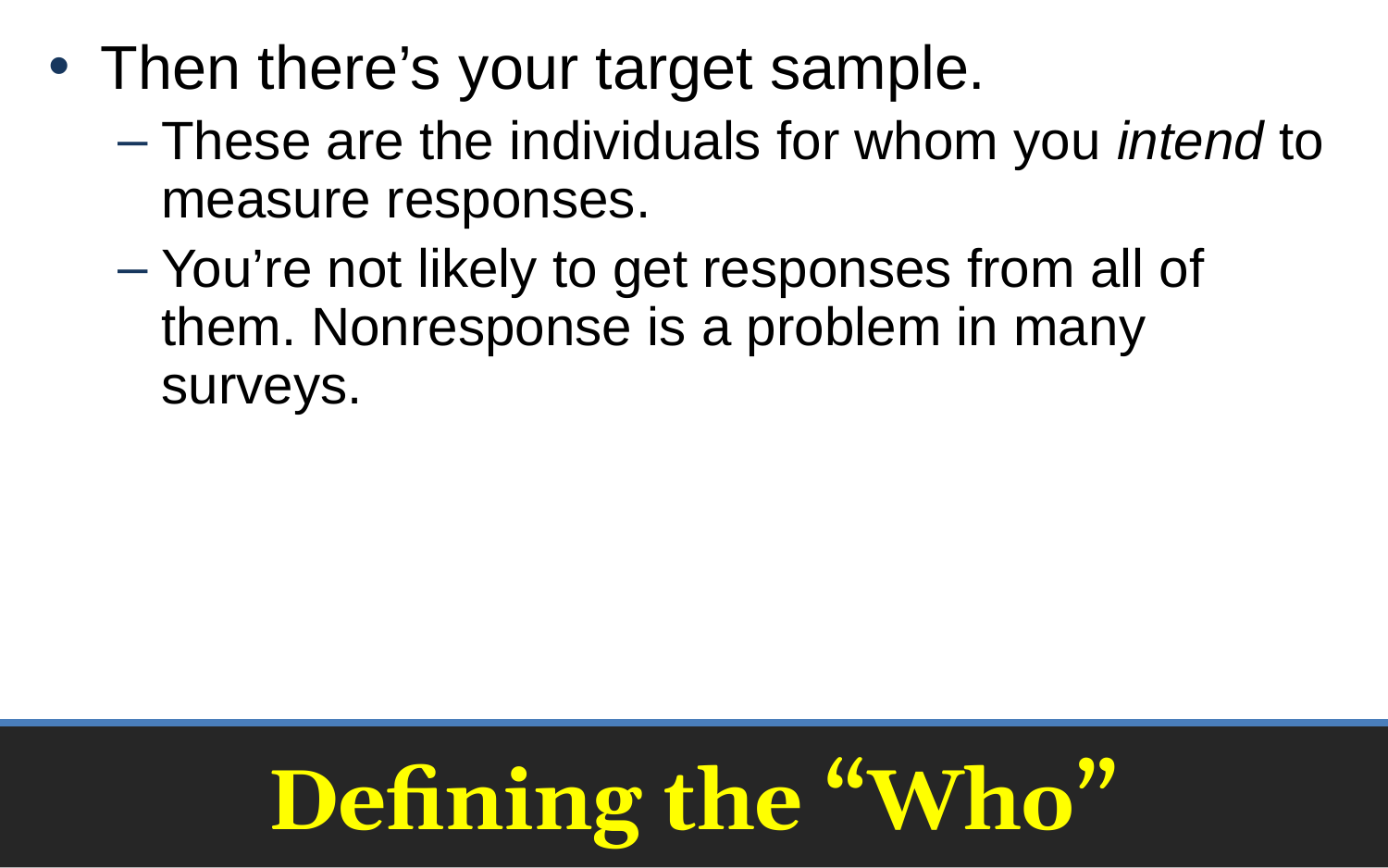

Then there’s your target sample.
These are the individuals for whom you intend to measure responses.
You’re not likely to get responses from all of them. Nonresponse is a problem in many surveys.
# Defining the “Who”